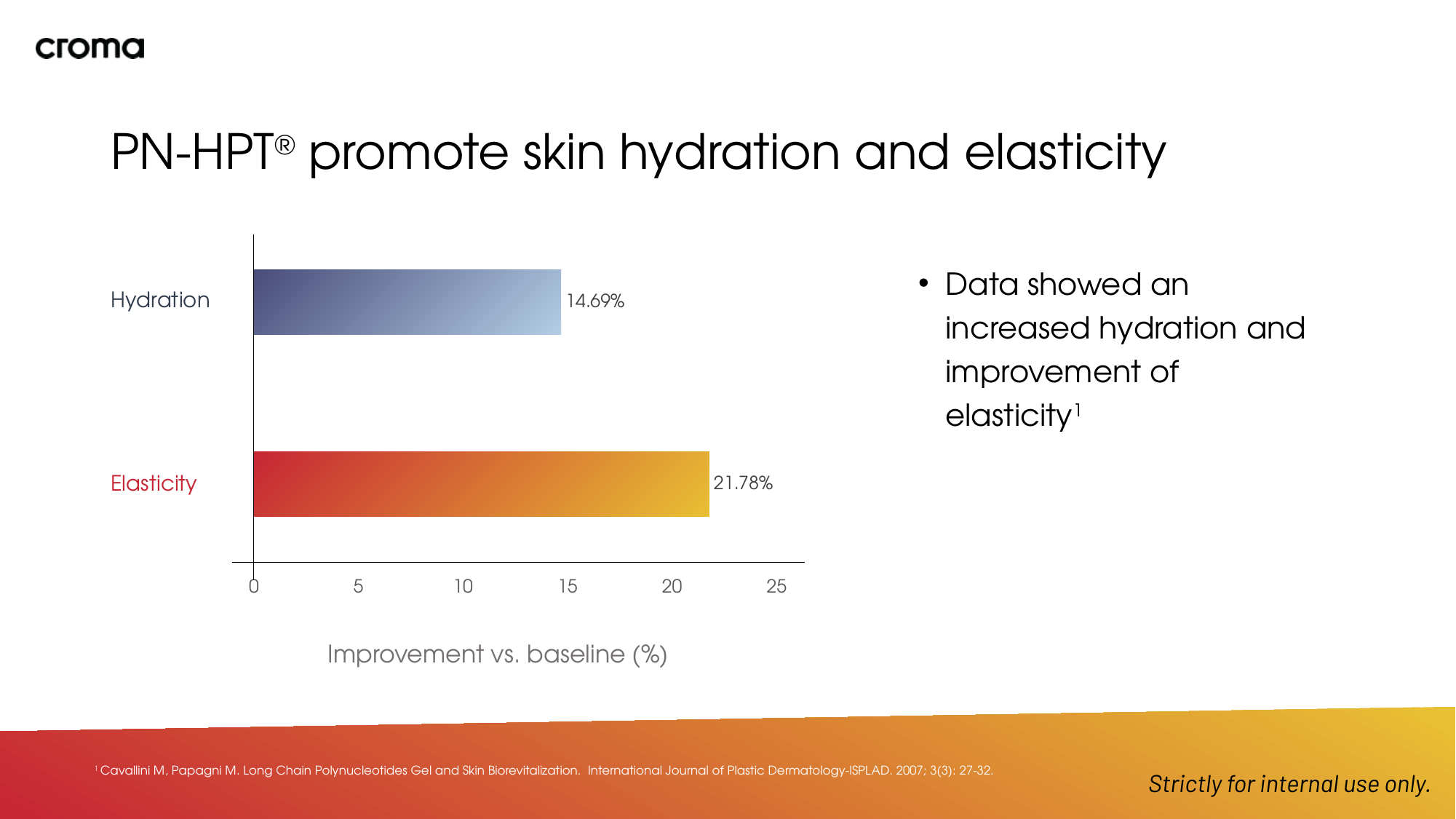

# PN-HPT® promote skin hydration and elasticity

### Chart

| Category | Series 1 |
|---|---|
| Elasticity | 21.78 |
| Hydration | 14.69 |
Data showed an increased hydration and improvement of elasticity1
Hydration
Elasticity
Improvement vs. baseline (%)
1 Cavallini M, Papagni M. Long Chain Polynucleotides Gel and Skin Biorevitalization.  International Journal of Plastic Dermatology-ISPLAD. 2007; 3(3): 27-32.
Strictly for internal use only.